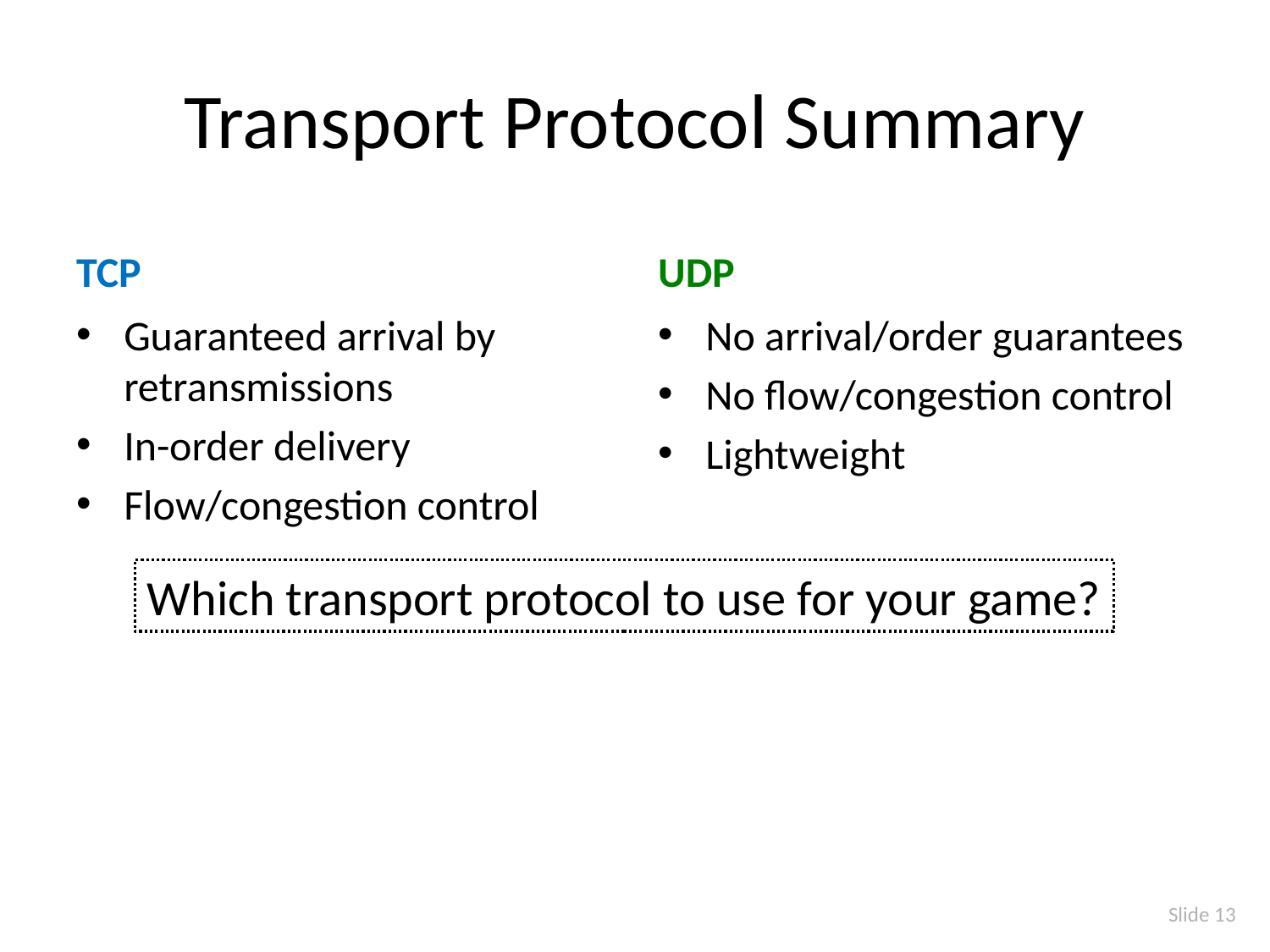

# Transport Protocol Summary
TCP
UDP
Guaranteed arrival by retransmissions
In-order delivery
Flow/congestion control
No arrival/order guarantees
No flow/congestion control
Lightweight

Which transport protocol to use for your game?
Slide 13